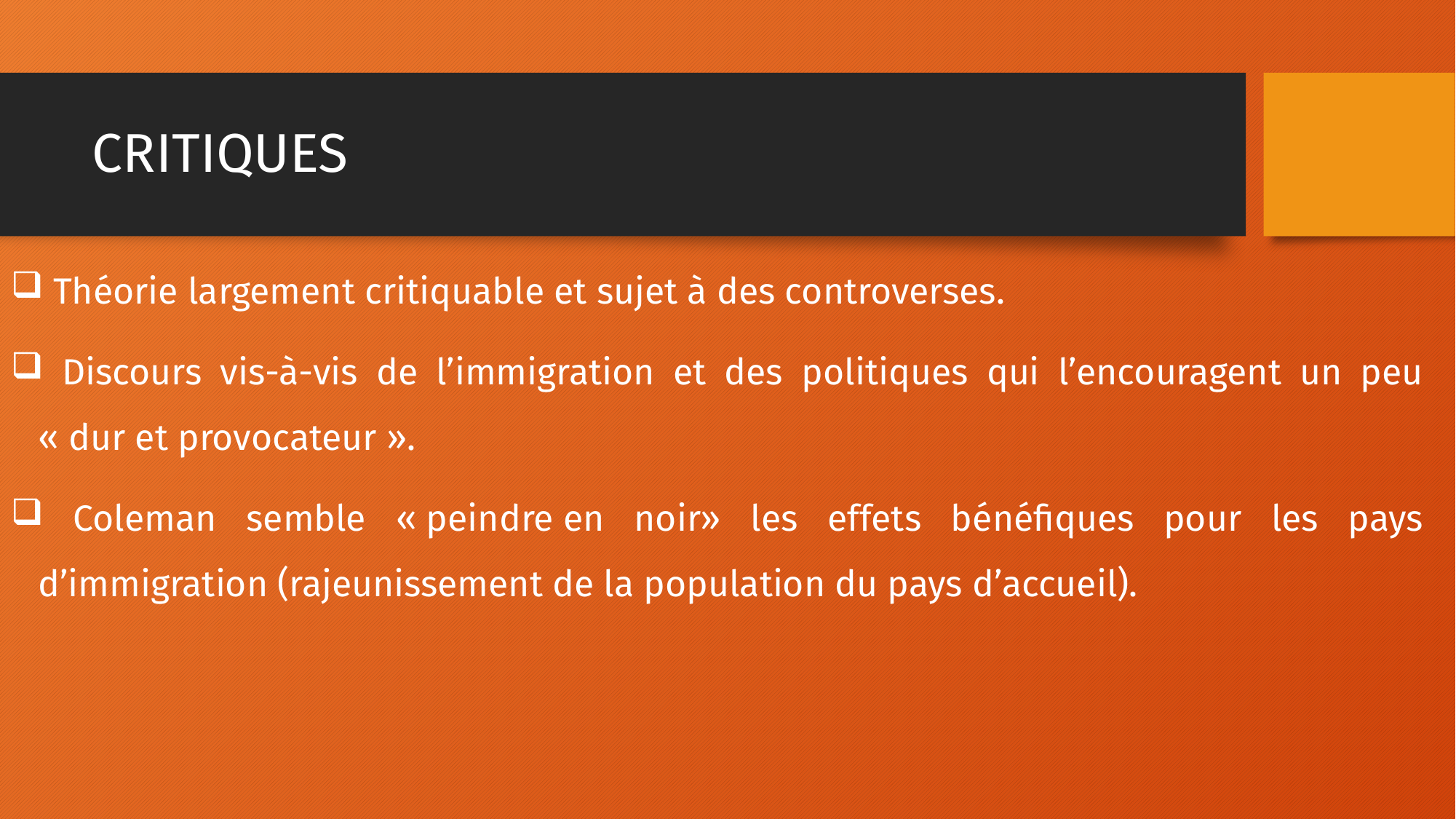

# CRITIQUES
 Théorie largement critiquable et sujet à des controverses.
 Discours vis-à-vis de l’immigration et des politiques qui l’encouragent un peu « dur et provocateur ».
 Coleman semble « peindre en noir» les effets bénéfiques pour les pays d’immigration (rajeunissement de la population du pays d’accueil).